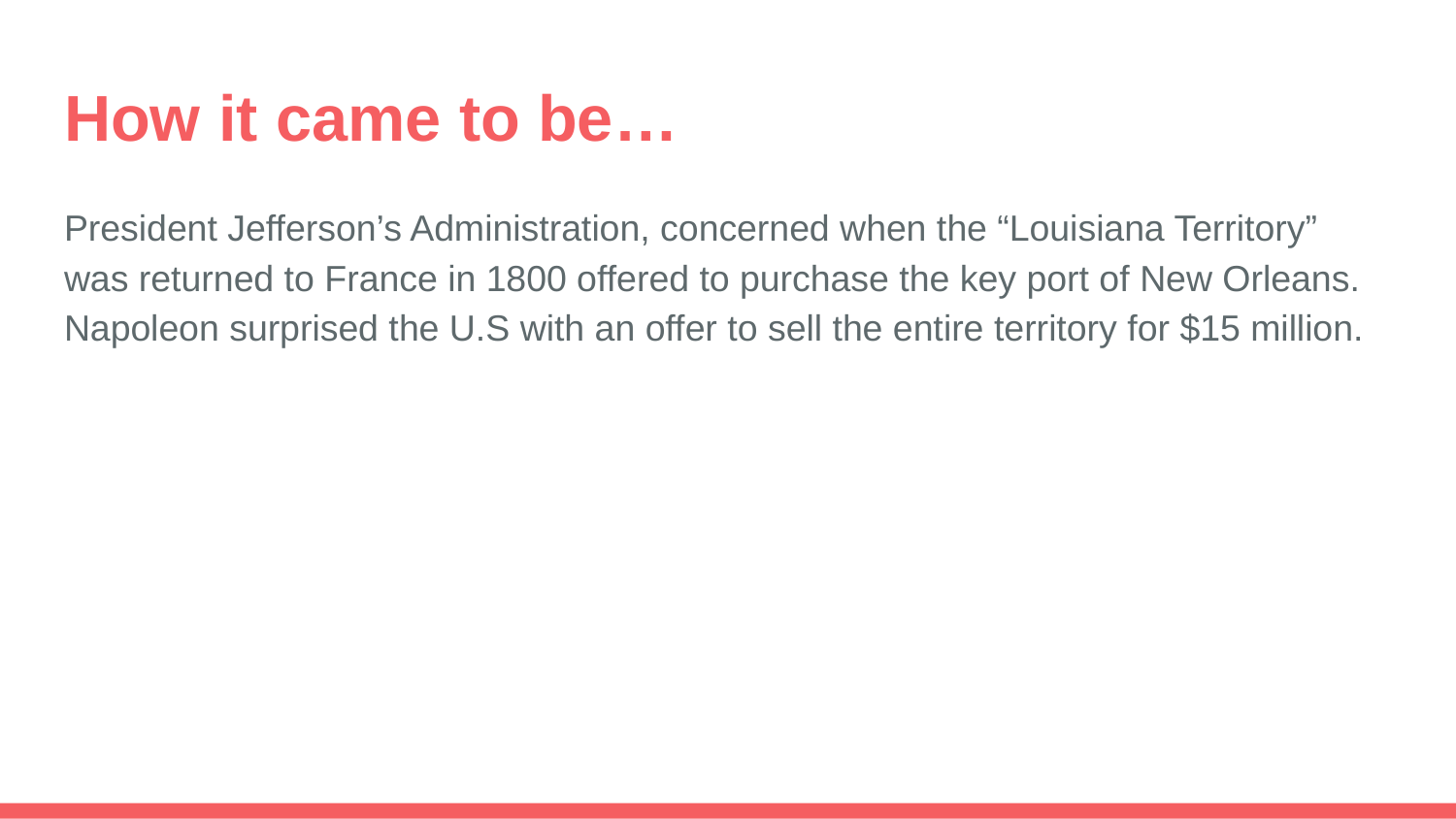

# How it came to be…
President Jefferson’s Administration, concerned when the “Louisiana Territory” was returned to France in 1800 offered to purchase the key port of New Orleans.  Napoleon surprised the U.S with an offer to sell the entire territory for $15 million.